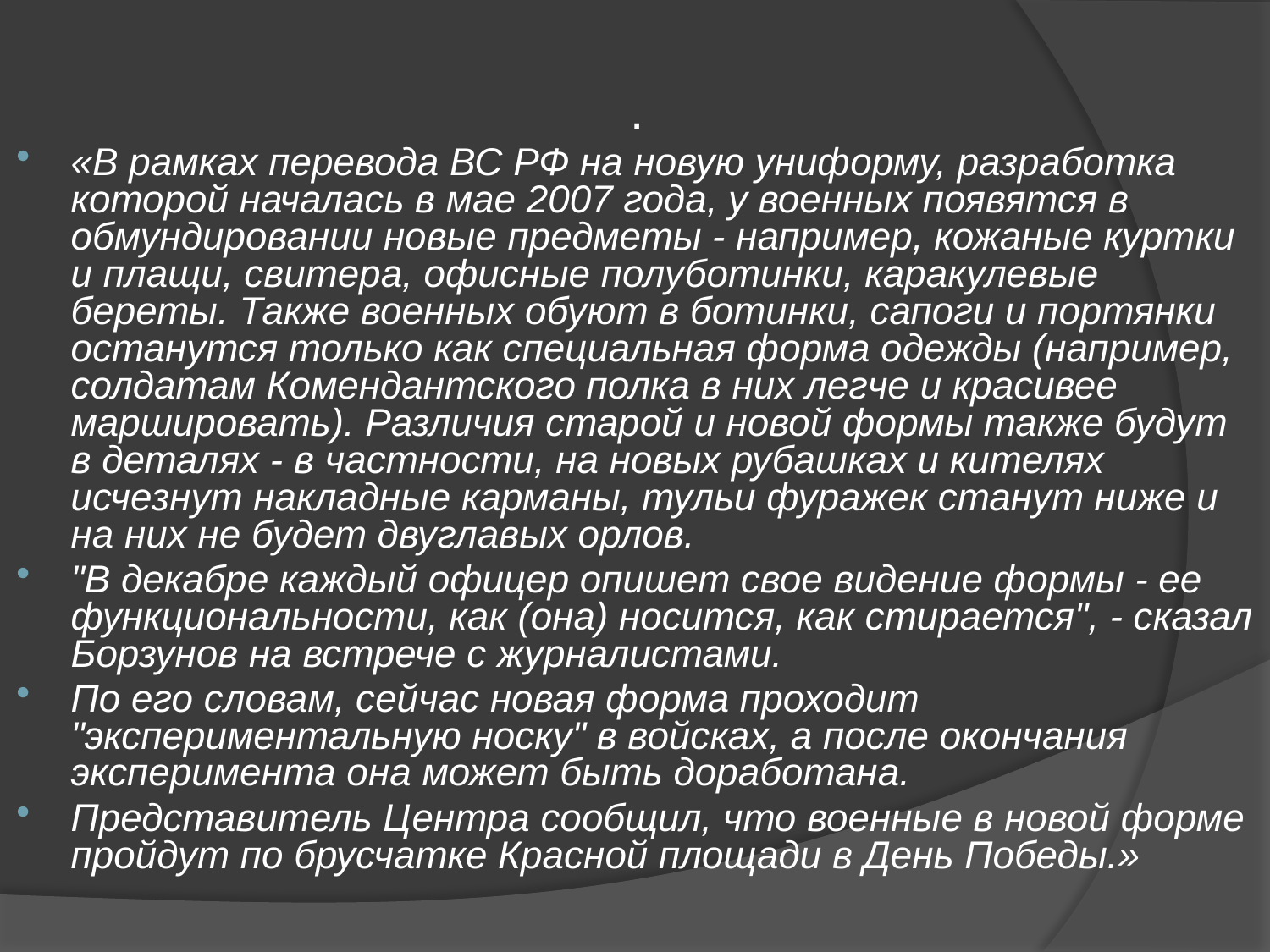

.
«В рамках перевода ВС РФ на новую униформу, разработка которой началась в мае 2007 года, у военных появятся в обмундировании новые предметы - например, кожаные куртки и плащи, свитера, офисные полуботинки, каракулевые береты. Также военных обуют в ботинки, сапоги и портянки останутся только как специальная форма одежды (например, солдатам Комендантского полка в них легче и красивее маршировать). Различия старой и новой формы также будут в деталях - в частности, на новых рубашках и кителях исчезнут накладные карманы, тульи фуражек станут ниже и на них не будет двуглавых орлов.
"В декабре каждый офицер опишет свое видение формы - ее функциональности, как (она) носится, как стирается", - сказал Борзунов на встрече с журналистами.
По его словам, сейчас новая форма проходит "экспериментальную носку" в войсках, а после окончания эксперимента она может быть доработана.
Представитель Центра сообщил, что военные в новой форме пройдут по брусчатке Красной площади в День Победы.»